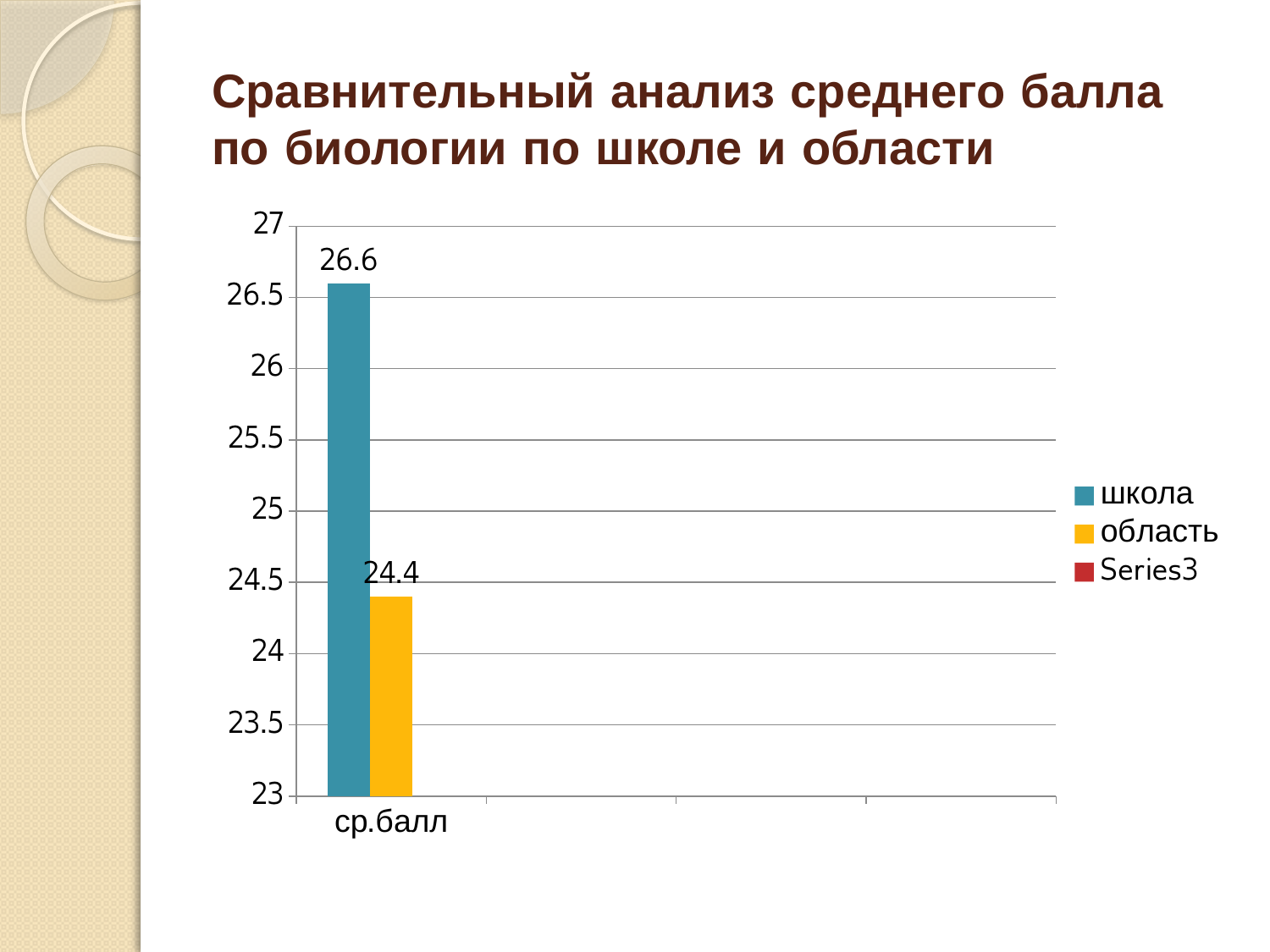

# Сравнительный анализ среднего балла по биологии по школе и области

### Chart

| Category | школа | область |  |
|---|---|---|---|
| ср.балл | 26.6 | 24.4 | None |